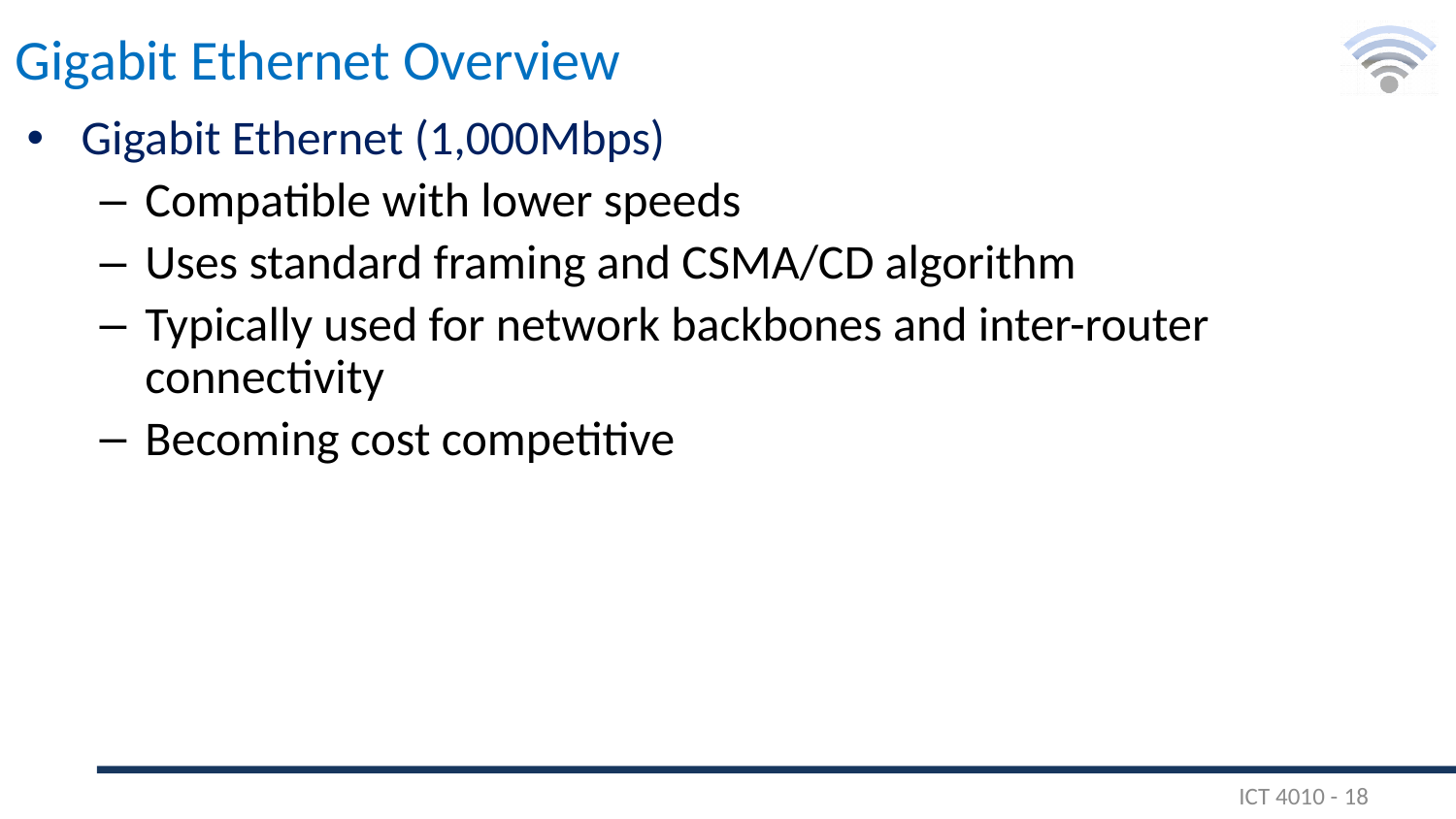

# Gigabit Ethernet Overview
Gigabit Ethernet (1,000Mbps)
Compatible with lower speeds
Uses standard framing and CSMA/CD algorithm
Typically used for network backbones and inter-router connectivity
Becoming cost competitive

ICT 4010 - 18